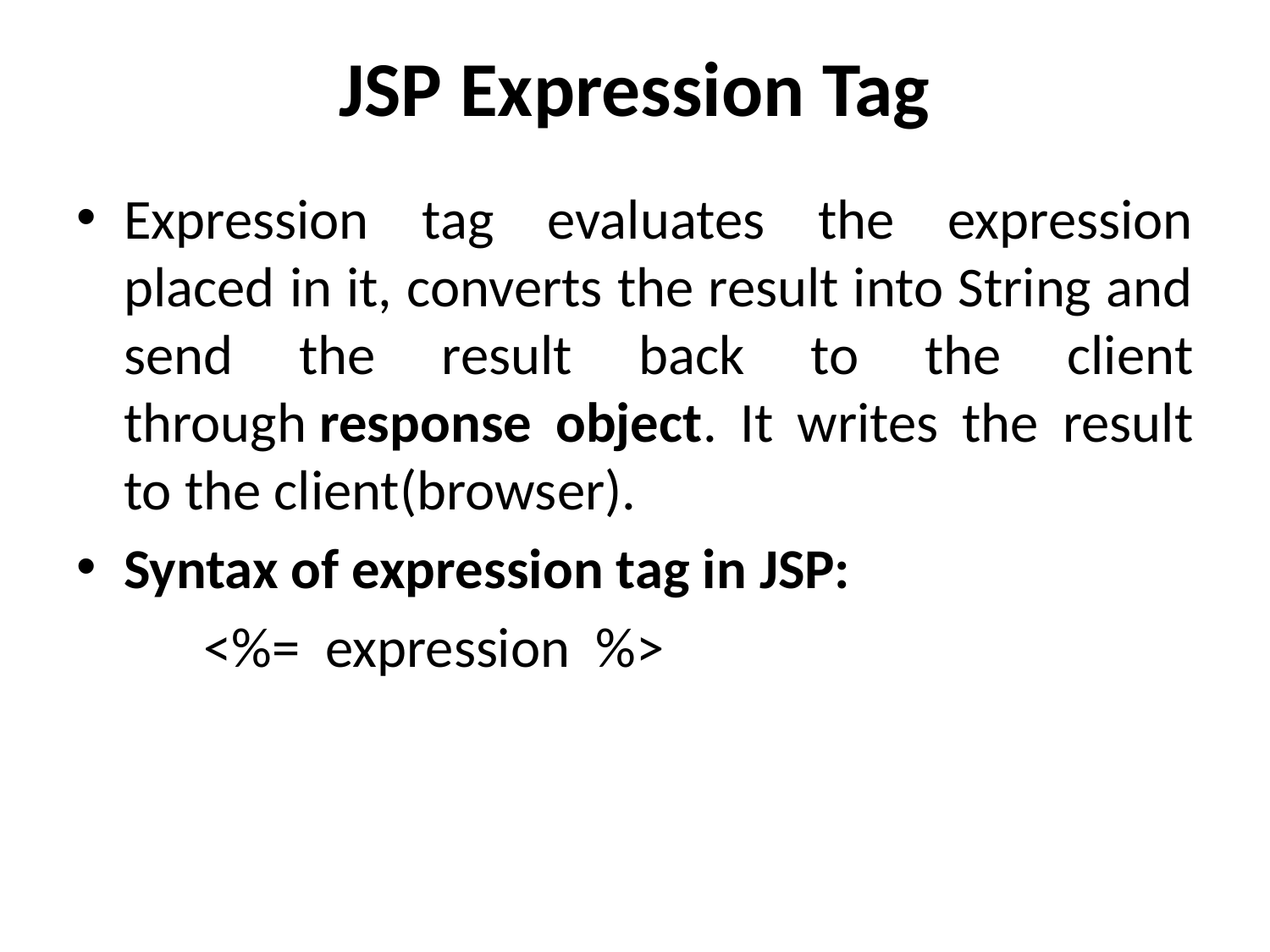

# JSP Expression Tag
Expression tag evaluates the expression placed in it, converts the result into String and send the result back to the client through response object. It writes the result to the client(browser).
Syntax of expression tag in JSP:
	<%=  expression  %>